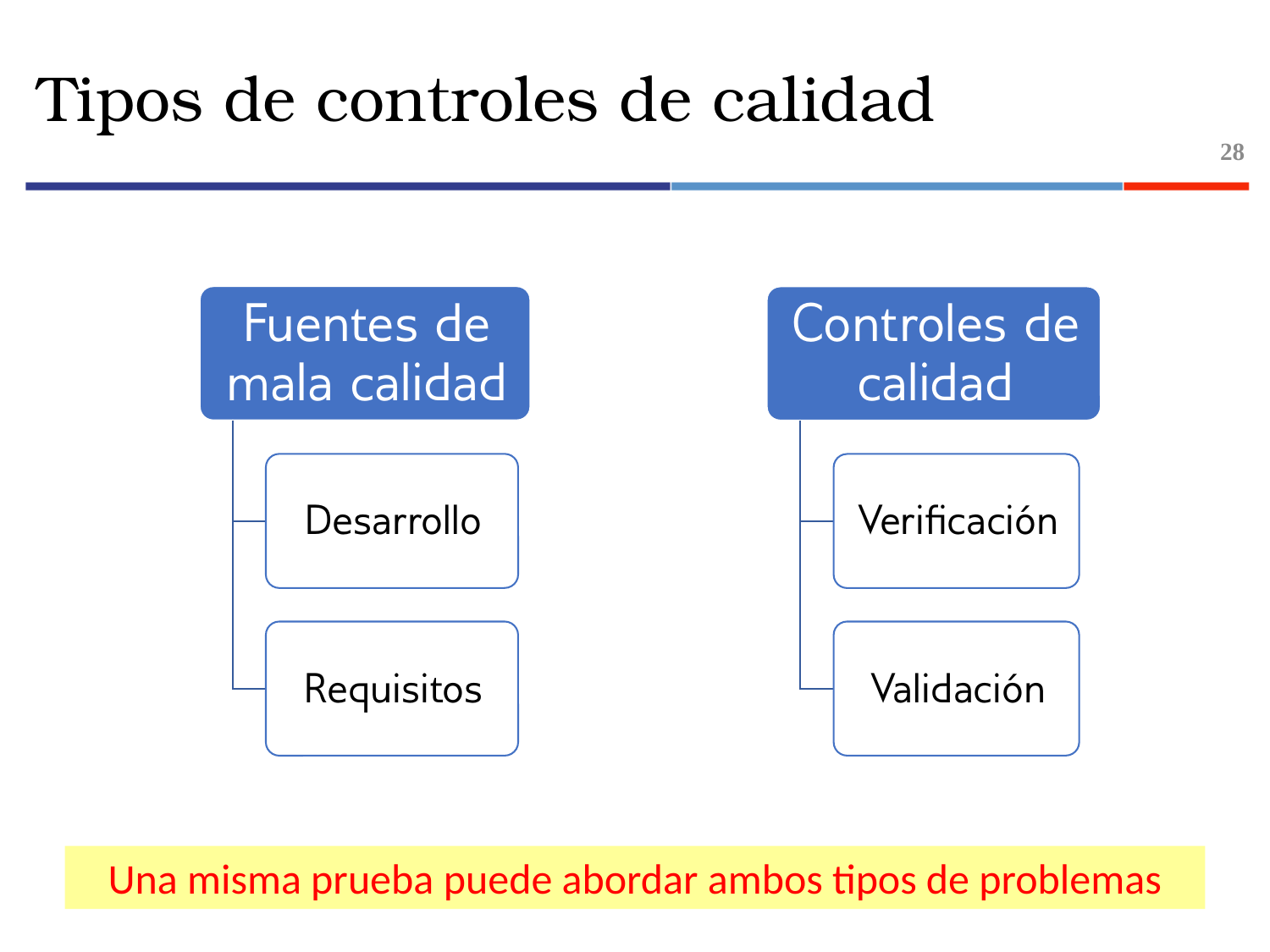

# Tipos de controles de calidad
28

Fuentes de mala calidad
Desarrollo
Requisitos
Controles de calidad
Verificación
Validación
Una misma prueba puede abordar ambos tipos de problemas